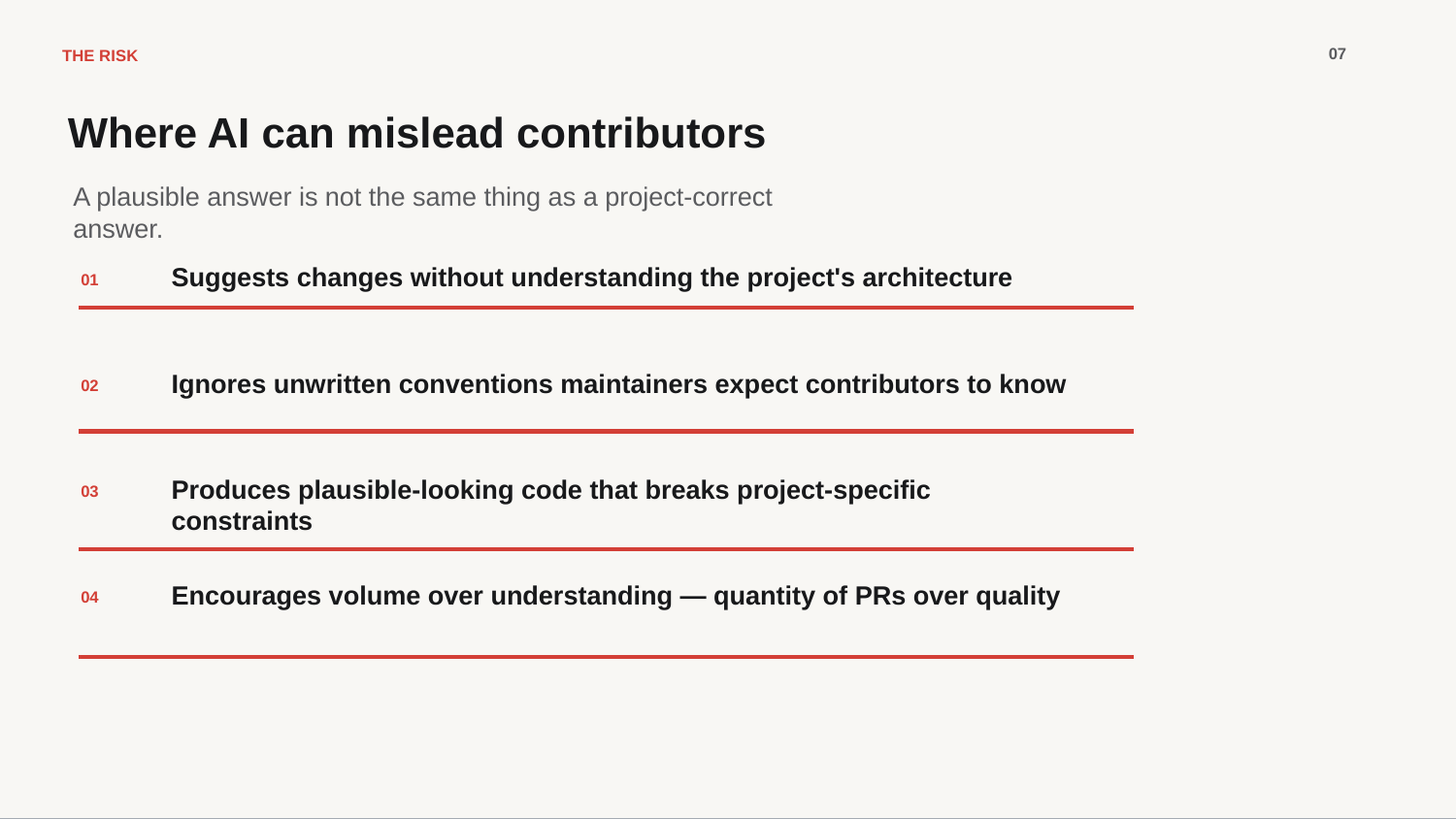

07
THE RISK
Where AI can mislead contributors
A plausible answer is not the same thing as a project-correct answer.
Suggests changes without understanding the project's architecture
01
Ignores unwritten conventions maintainers expect contributors to know
02
Produces plausible-looking code that breaks project-specific constraints
03
Encourages volume over understanding — quantity of PRs over quality
04